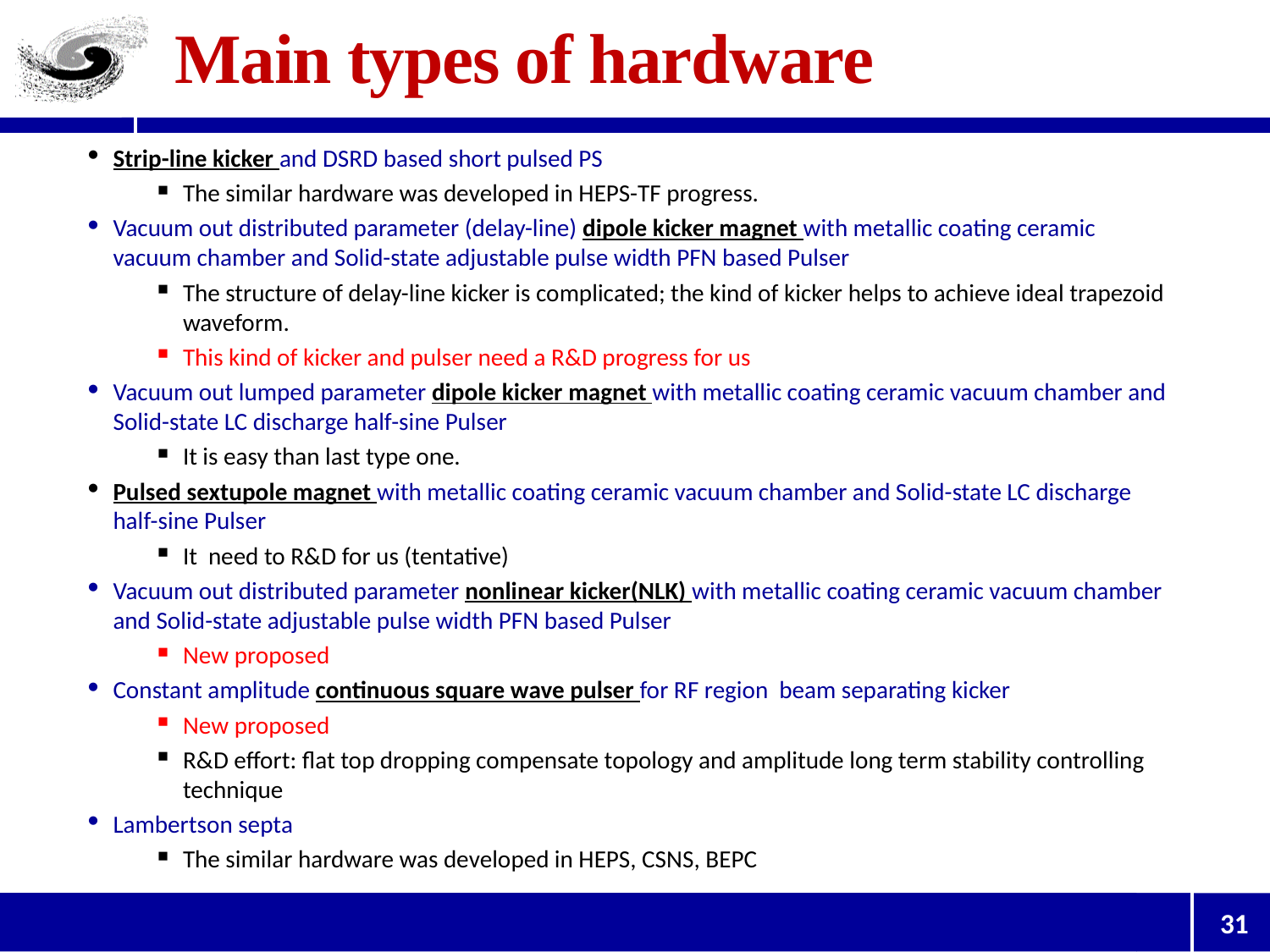

# Main types of hardware
Strip-line kicker and DSRD based short pulsed PS
The similar hardware was developed in HEPS-TF progress.
Vacuum out distributed parameter (delay-line) dipole kicker magnet with metallic coating ceramic vacuum chamber and Solid-state adjustable pulse width PFN based Pulser
The structure of delay-line kicker is complicated; the kind of kicker helps to achieve ideal trapezoid waveform.
This kind of kicker and pulser need a R&D progress for us
Vacuum out lumped parameter dipole kicker magnet with metallic coating ceramic vacuum chamber and Solid-state LC discharge half-sine Pulser
It is easy than last type one.
Pulsed sextupole magnet with metallic coating ceramic vacuum chamber and Solid-state LC discharge half-sine Pulser
It  need to R&D for us (tentative)
Vacuum out distributed parameter nonlinear kicker(NLK) with metallic coating ceramic vacuum chamber and Solid-state adjustable pulse width PFN based Pulser
New proposed
Constant amplitude continuous square wave pulser for RF region  beam separating kicker
New proposed
R&D effort: flat top dropping compensate topology and amplitude long term stability controlling technique
Lambertson septa
The similar hardware was developed in HEPS, CSNS, BEPC